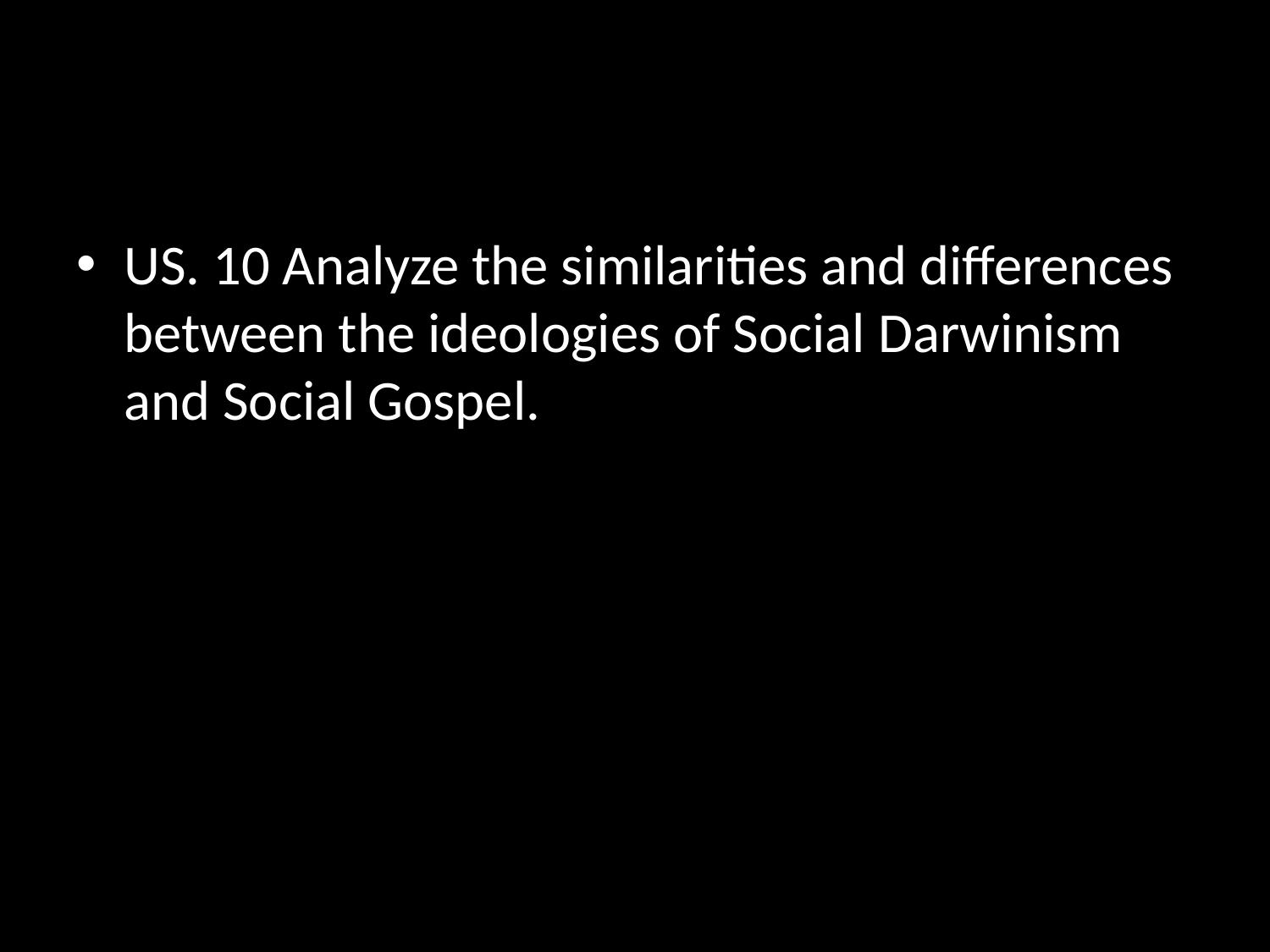

#
US. 10 Analyze the similarities and differences between the ideologies of Social Darwinism and Social Gospel.